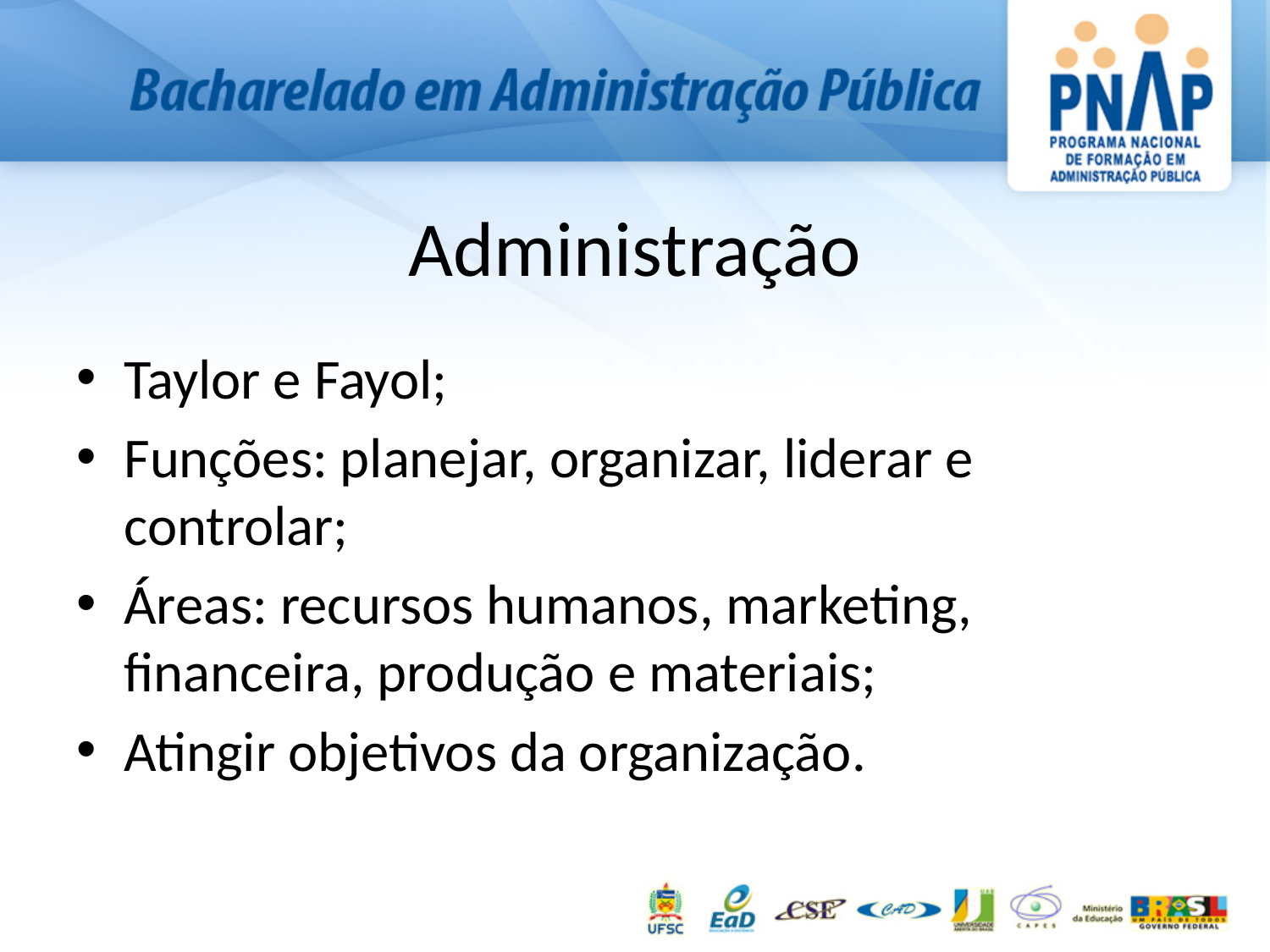

# Administração
Taylor e Fayol;
Funções: planejar, organizar, liderar e controlar;
Áreas: recursos humanos, marketing, financeira, produção e materiais;
Atingir objetivos da organização.